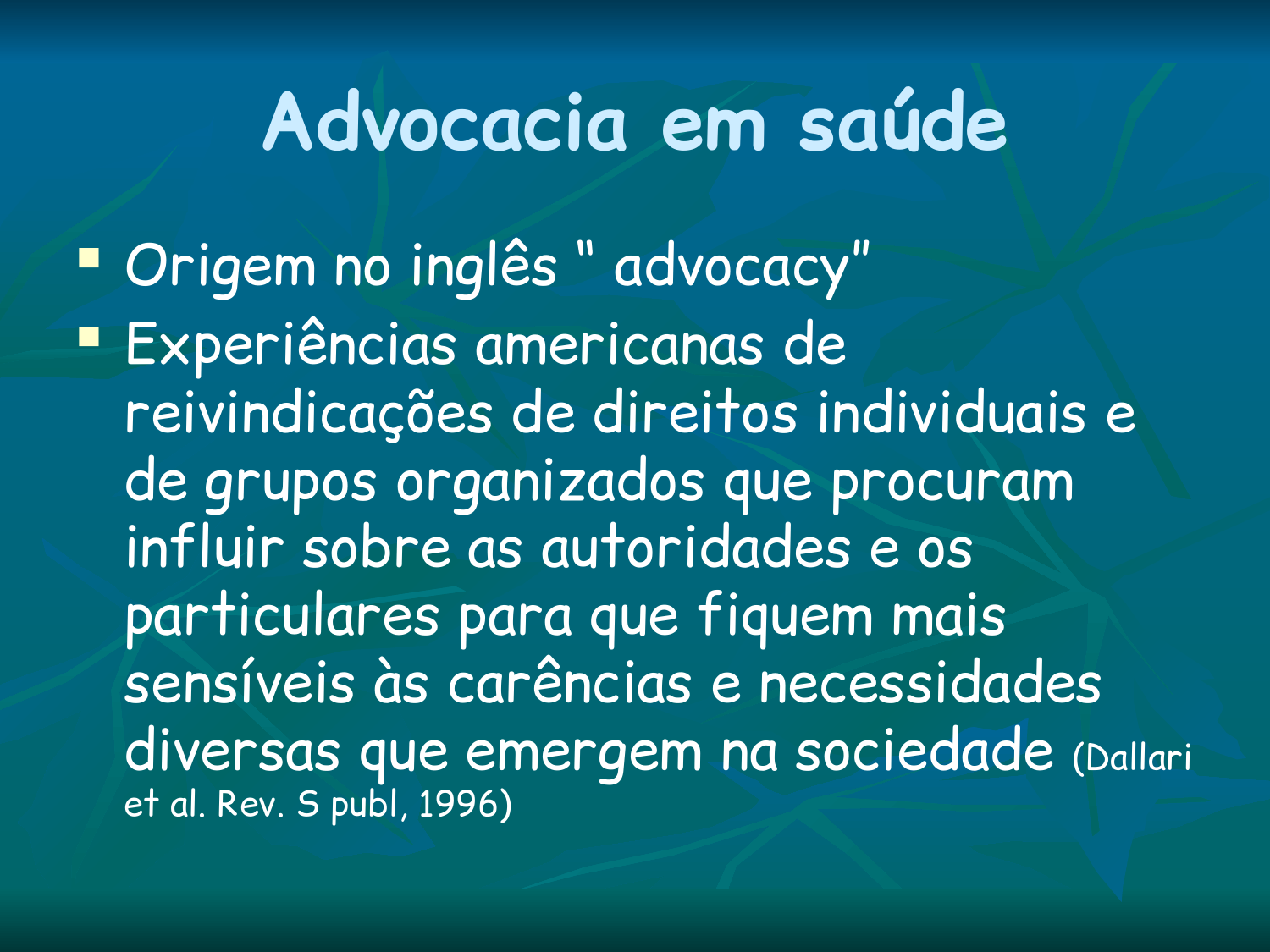

# Advocacia em saúde
Origem no inglês “ advocacy”
Experiências americanas de reivindicações de direitos individuais e de grupos organizados que procuram influir sobre as autoridades e os particulares para que fiquem mais sensíveis às carências e necessidades diversas que emergem na sociedade (Dallari et al. Rev. S publ, 1996)